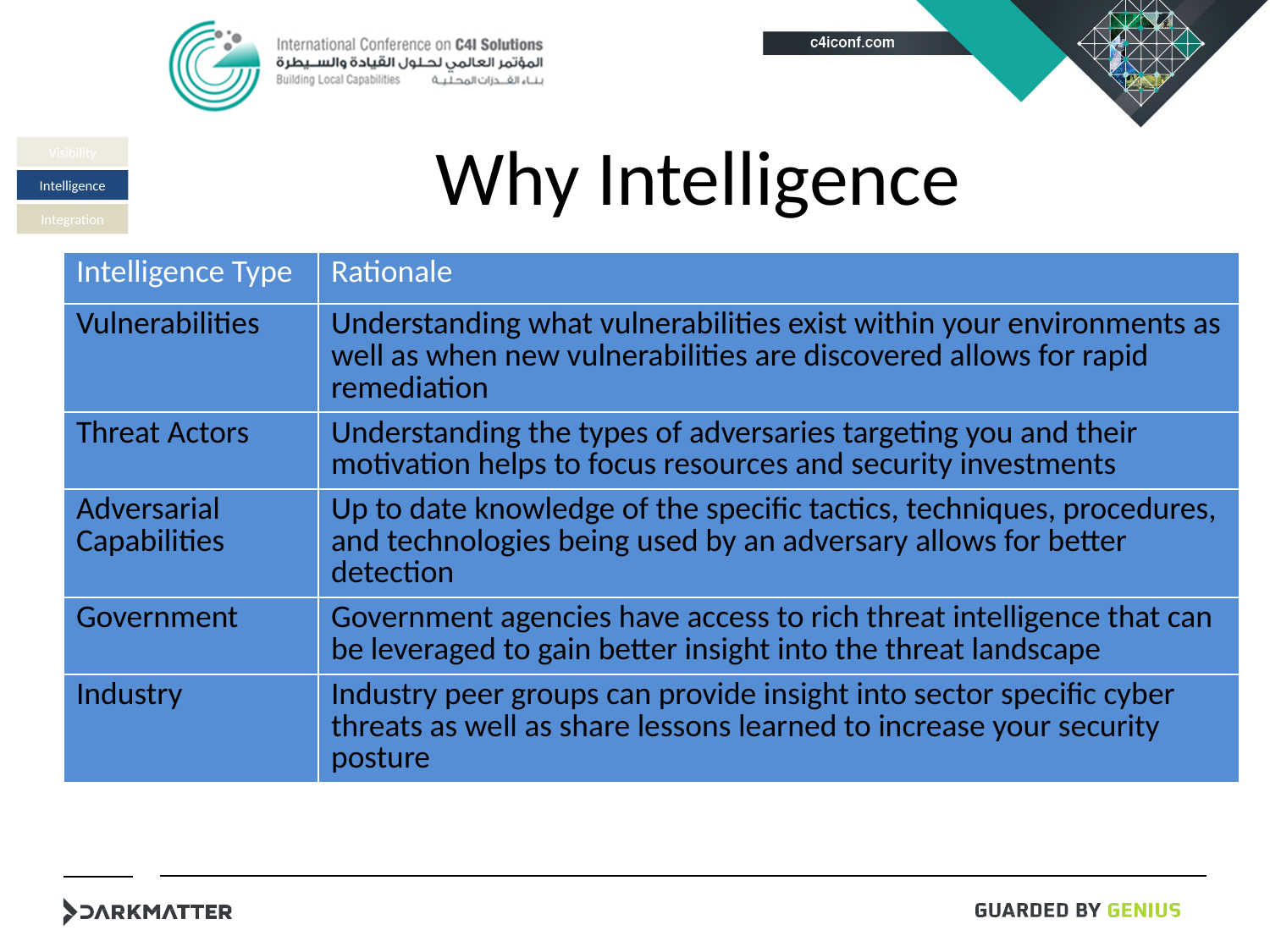

# Why Intelligence
Visibility
Intelligence
Integration
| Intelligence Type | Rationale |
| --- | --- |
| Vulnerabilities | Understanding what vulnerabilities exist within your environments as well as when new vulnerabilities are discovered allows for rapid remediation |
| Threat Actors | Understanding the types of adversaries targeting you and their motivation helps to focus resources and security investments |
| Adversarial Capabilities | Up to date knowledge of the specific tactics, techniques, procedures, and technologies being used by an adversary allows for better detection |
| Government | Government agencies have access to rich threat intelligence that can be leveraged to gain better insight into the threat landscape |
| Industry | Industry peer groups can provide insight into sector specific cyber threats as well as share lessons learned to increase your security posture |